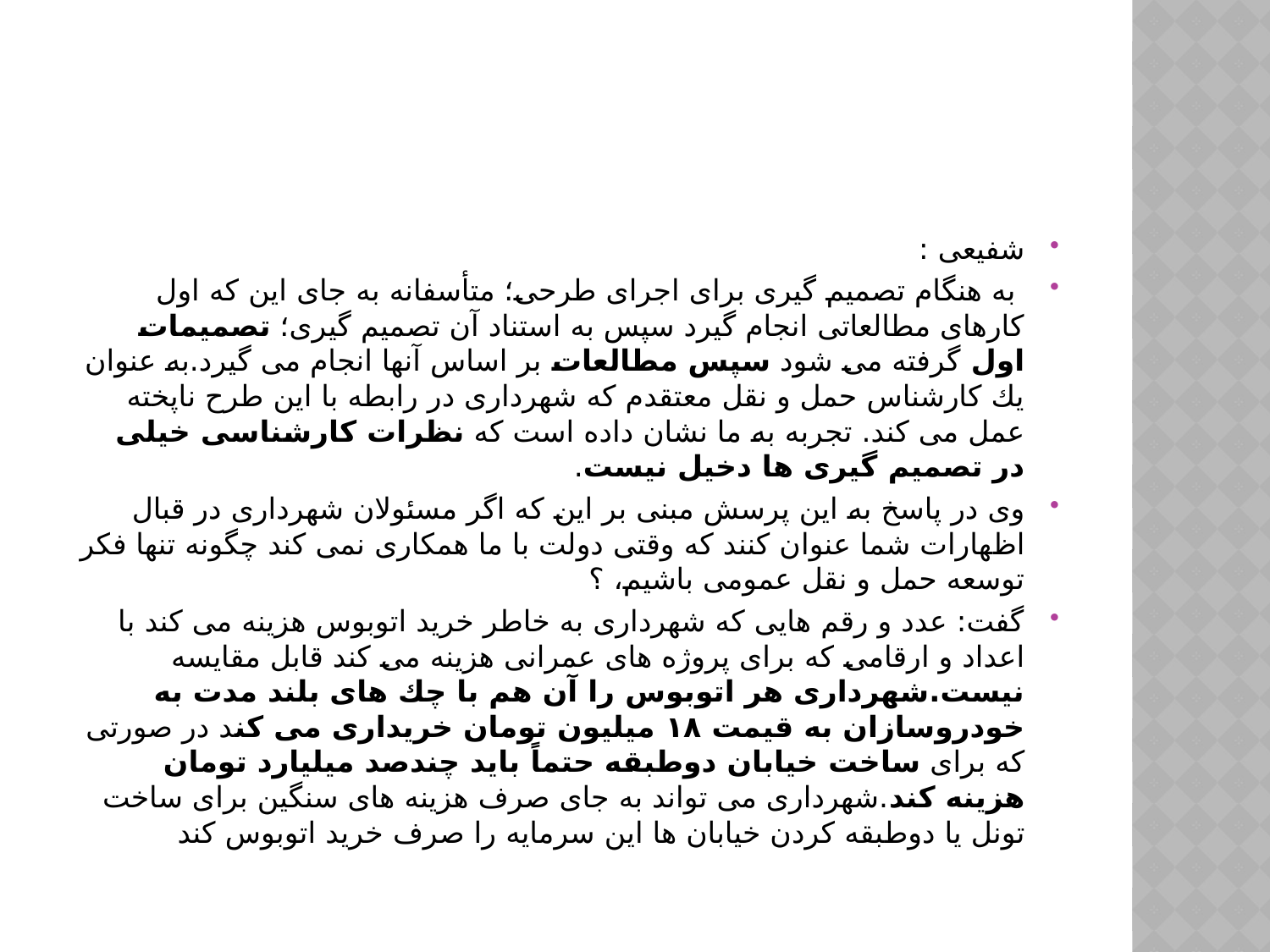

#
شفیعی :
 به هنگام تصمیم گیری برای اجرای طرحی؛ متأسفانه به جای این كه اول كارهای مطالعاتی انجام گیرد سپس به استناد آن تصمیم گیری؛ تصمیمات اول گرفته می شود سپس مطالعات بر اساس آنها انجام می گیرد.به عنوان یك كارشناس حمل و نقل معتقدم كه شهرداری در رابطه با این طرح ناپخته عمل می كند. تجربه به ما نشان داده است كه نظرات كارشناسی خیلی در تصمیم گیری ها دخیل نیست.
وی در پاسخ به این پرسش مبنی بر این كه اگر مسئولان شهرداری در قبال اظهارات شما عنوان كنند كه وقتی دولت با ما همكاری نمی كند چگونه تنها فكر توسعه حمل و نقل عمومی باشیم، ؟
گفت: عدد و رقم هایی كه شهرداری به خاطر خرید اتوبوس هزینه می كند با اعداد و ارقامی كه برای پروژه های عمرانی هزینه می كند قابل مقایسه نیست.شهرداری هر اتوبوس را آن هم با چك های بلند مدت به خودروسازان به قیمت ۱۸ میلیون تومان خریداری می كند در صورتی كه برای ساخت خیابان دوطبقه حتماً باید چندصد میلیارد تومان هزینه كند.شهرداری می تواند به جای صرف هزینه های سنگین برای ساخت تونل یا دوطبقه كردن خیابان ها این سرمایه را صرف خرید اتوبوس كند